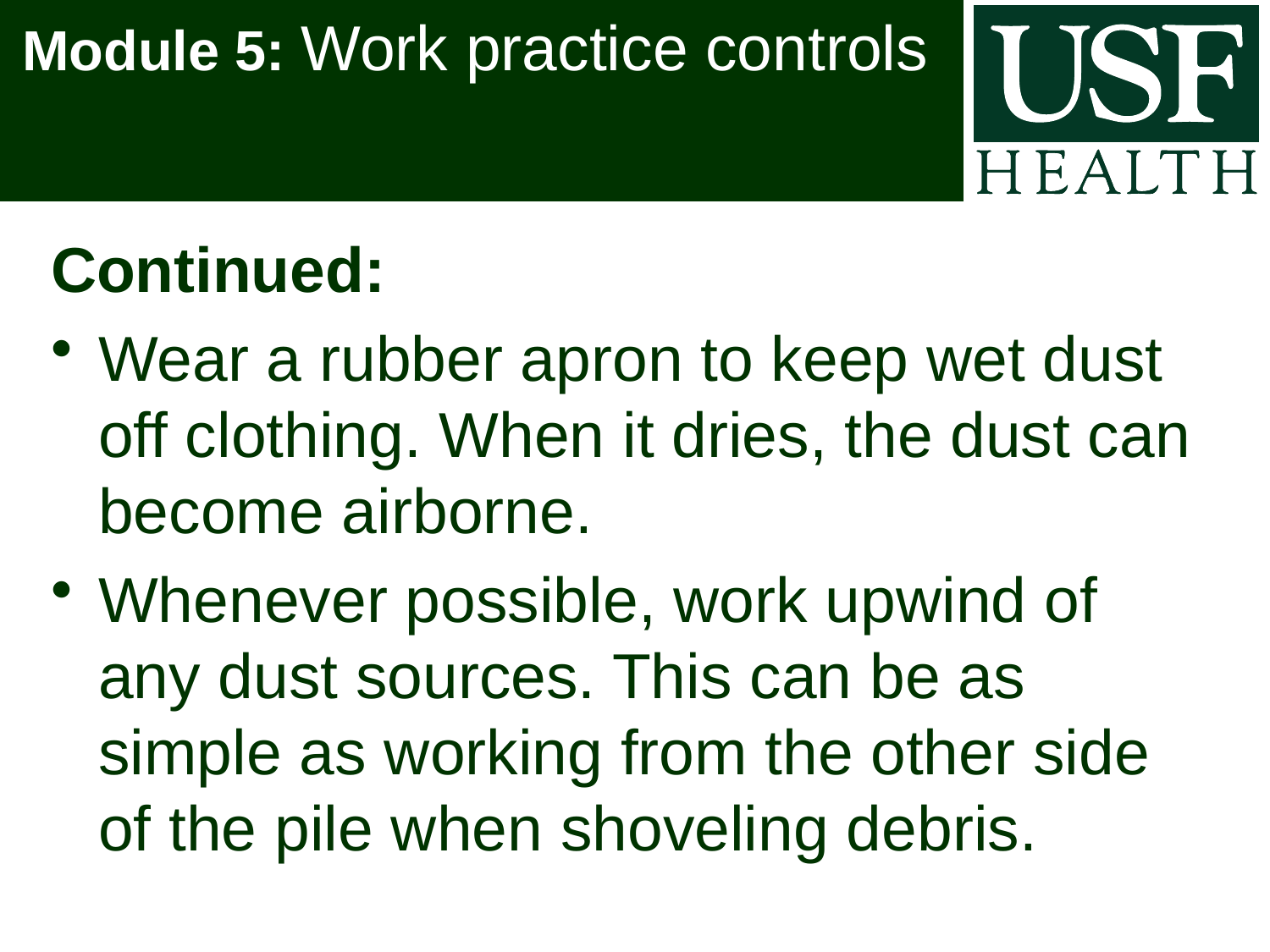

# Module 5: Work practice controls
Continued:
Wear a rubber apron to keep wet dust off clothing. When it dries, the dust can become airborne.
Whenever possible, work upwind of any dust sources. This can be as simple as working from the other side of the pile when shoveling debris.